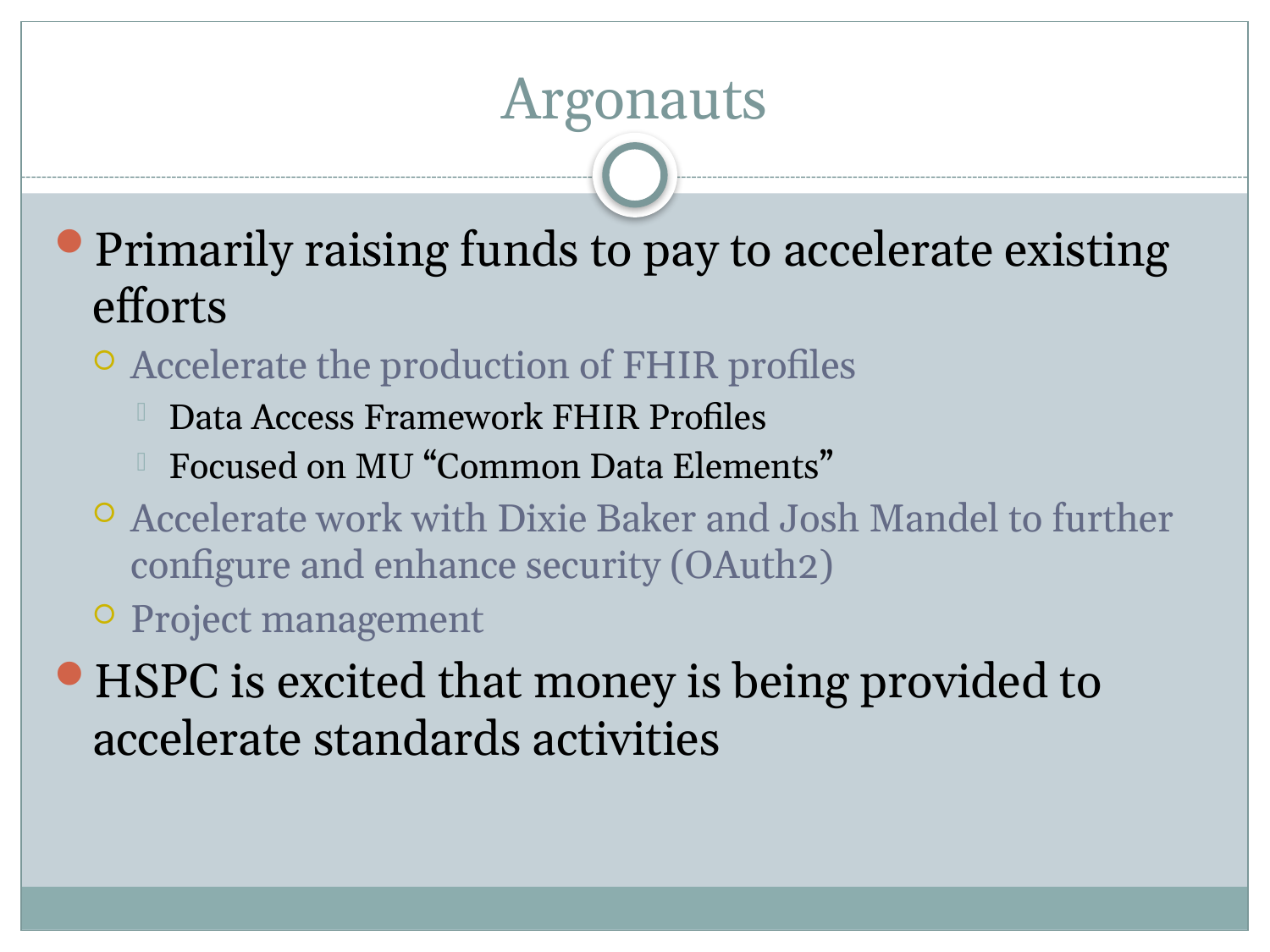

# Argonauts
Primarily raising funds to pay to accelerate existing efforts
Accelerate the production of FHIR profiles
Data Access Framework FHIR Profiles
Focused on MU “Common Data Elements”
Accelerate work with Dixie Baker and Josh Mandel to further configure and enhance security (OAuth2)
Project management
HSPC is excited that money is being provided to accelerate standards activities